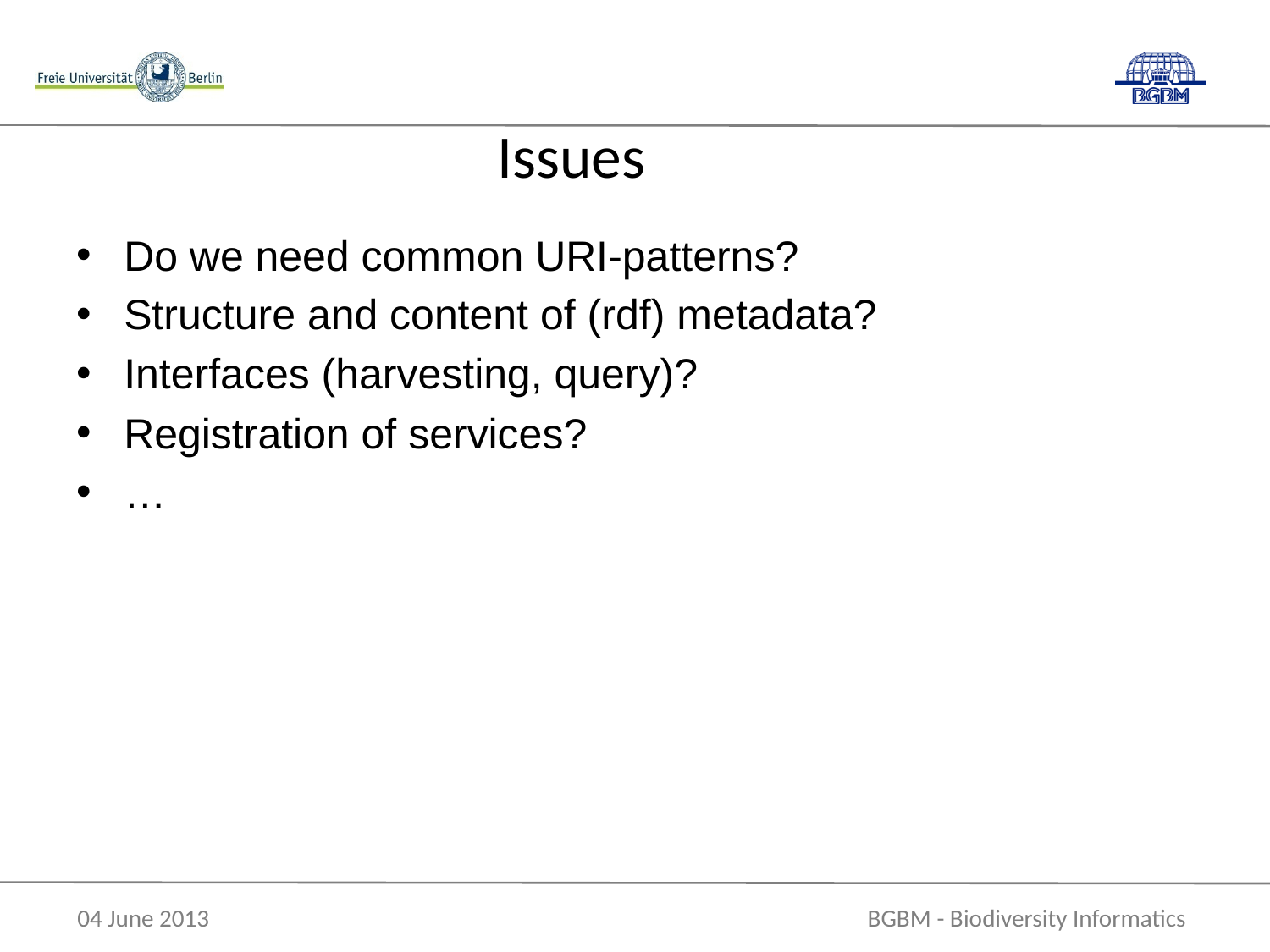

Issues
Do we need common URI-patterns?
Structure and content of (rdf) metadata?
Interfaces (harvesting, query)?
Registration of services?
…